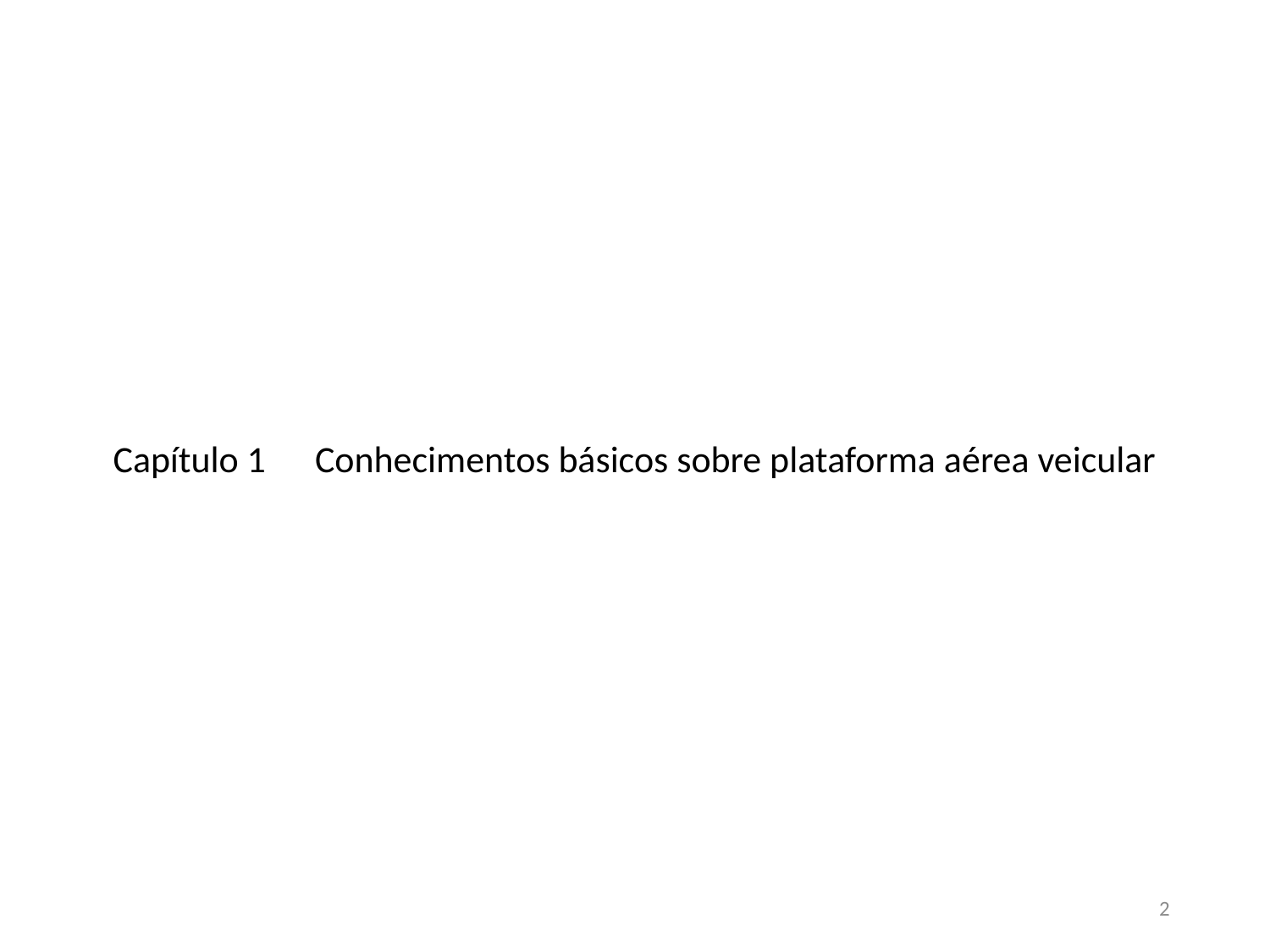

# Capítulo 1　Conhecimentos básicos sobre plataforma aérea veicular
2